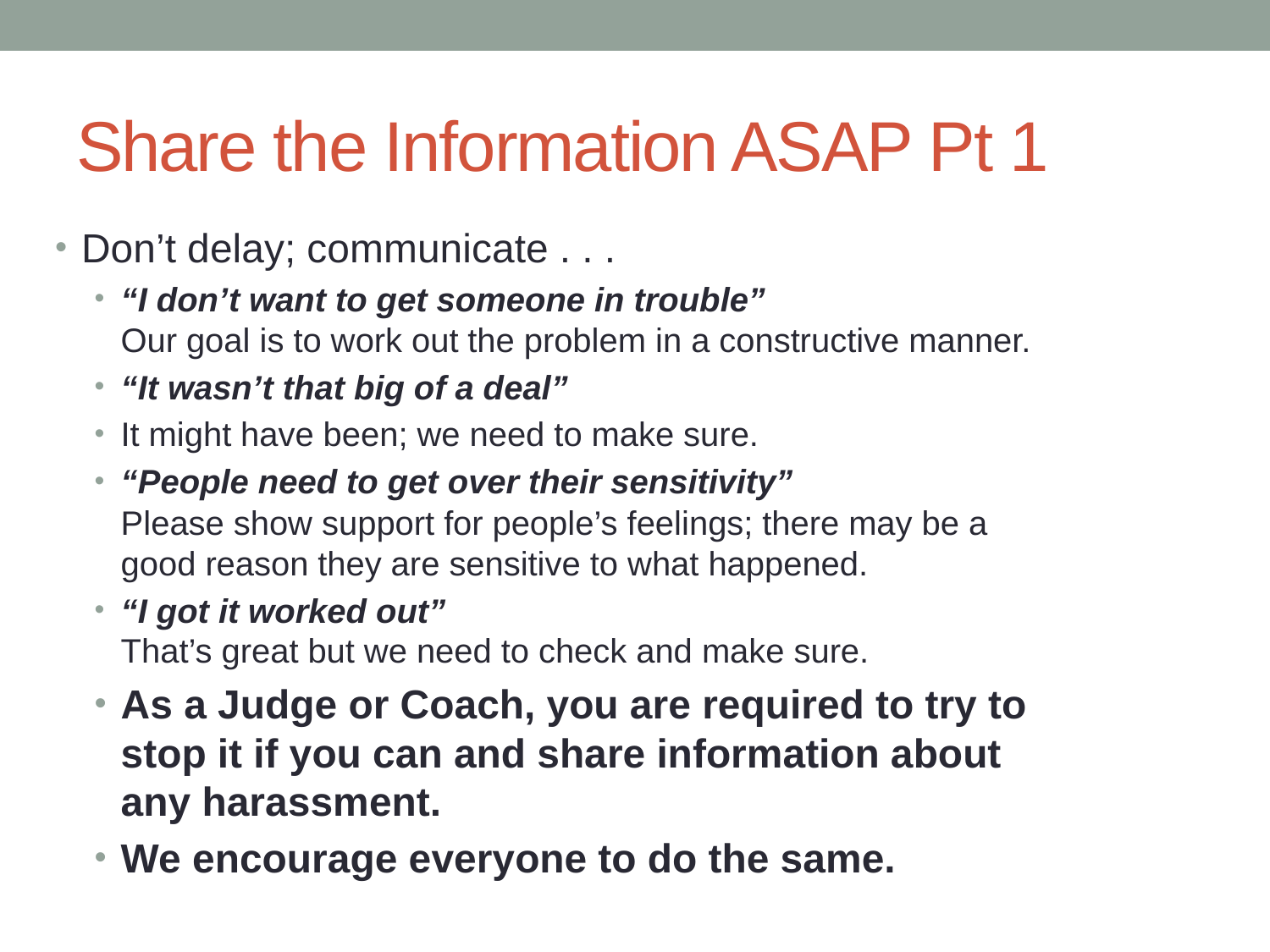

# Share the Information ASAP Pt 1
Don’t delay; communicate . . .
“I don’t want to get someone in trouble”
Our goal is to work out the problem in a constructive manner.
“It wasn’t that big of a deal”
It might have been; we need to make sure.
“People need to get over their sensitivity”
Please show support for people’s feelings; there may be a good reason they are sensitive to what happened.
“I got it worked out”
That’s great but we need to check and make sure.
As a Judge or Coach, you are required to try to stop it if you can and share information about any harassment.
We encourage everyone to do the same.